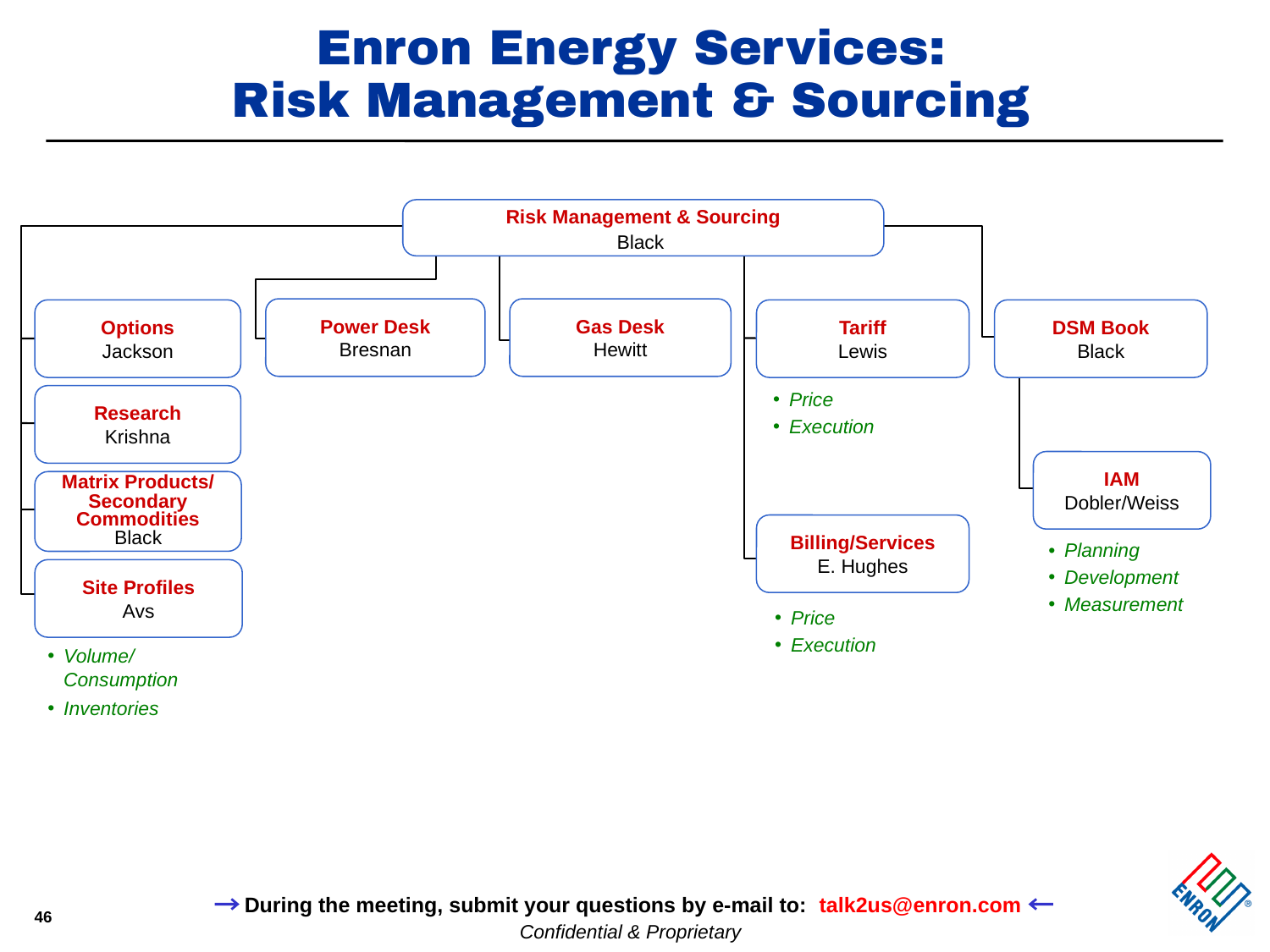

# Enron Energy Services: Risk Management & Sourcing
Risk Management & Sourcing
Black

Power Desk
Bresnan
Gas Desk
Hewitt
Options
Jackson
Tariff
Lewis
DSM Book
Black

Research
Krishna
Price
Execution

IAM
Dobler/Weiss
Matrix Products/
Secondary
Commodities
Black

Billing/Services
E. Hughes
Site Profiles
Avs
Planning
Development
Measurement

Price
Execution

Volume/
Consumption
Inventories